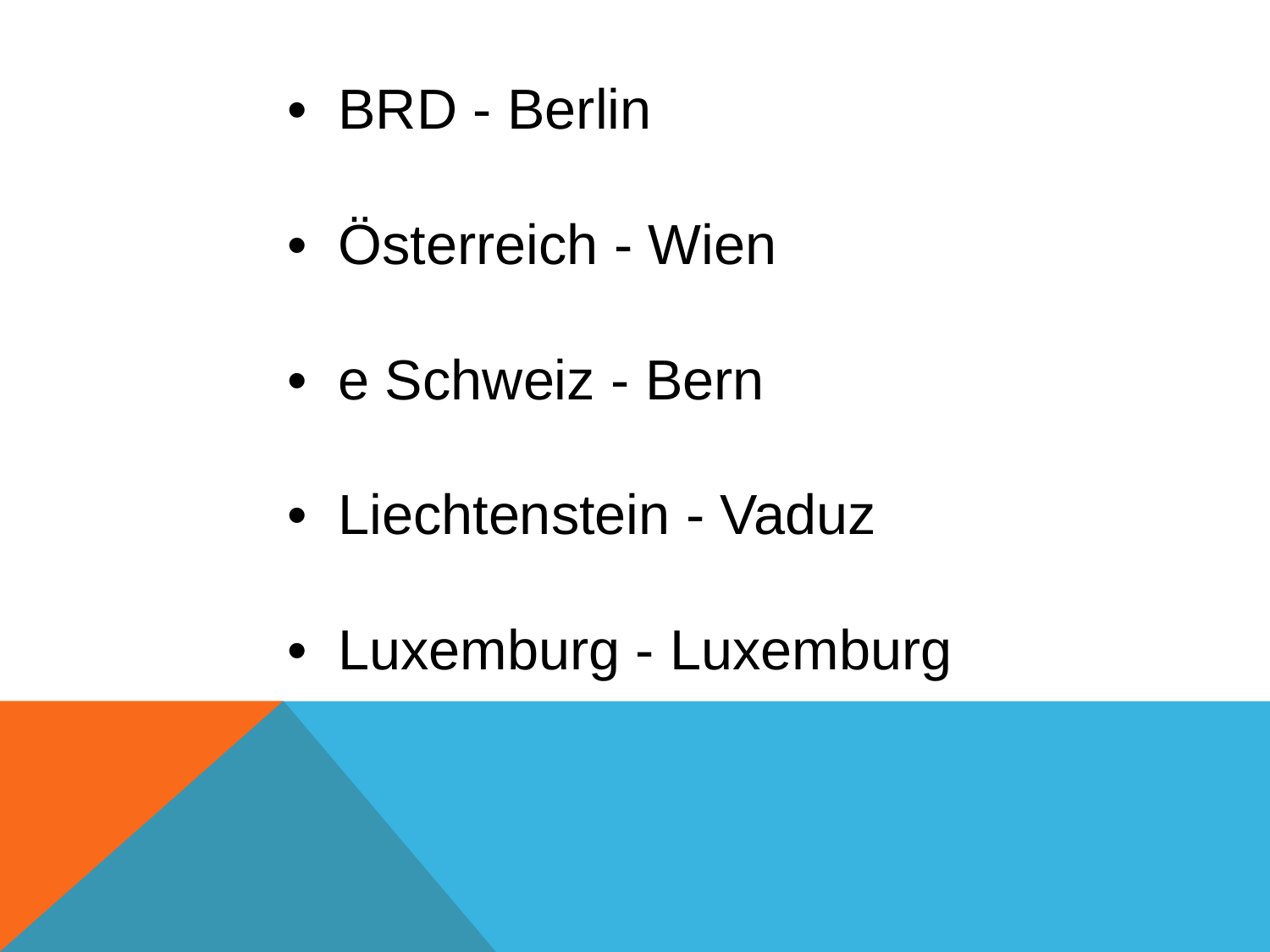

•  BRD - Berlin

•  Österreich - Wien

•  e Schweiz - Bern

•  Liechtenstein - Vaduz

•  Luxemburg - Luxemburg